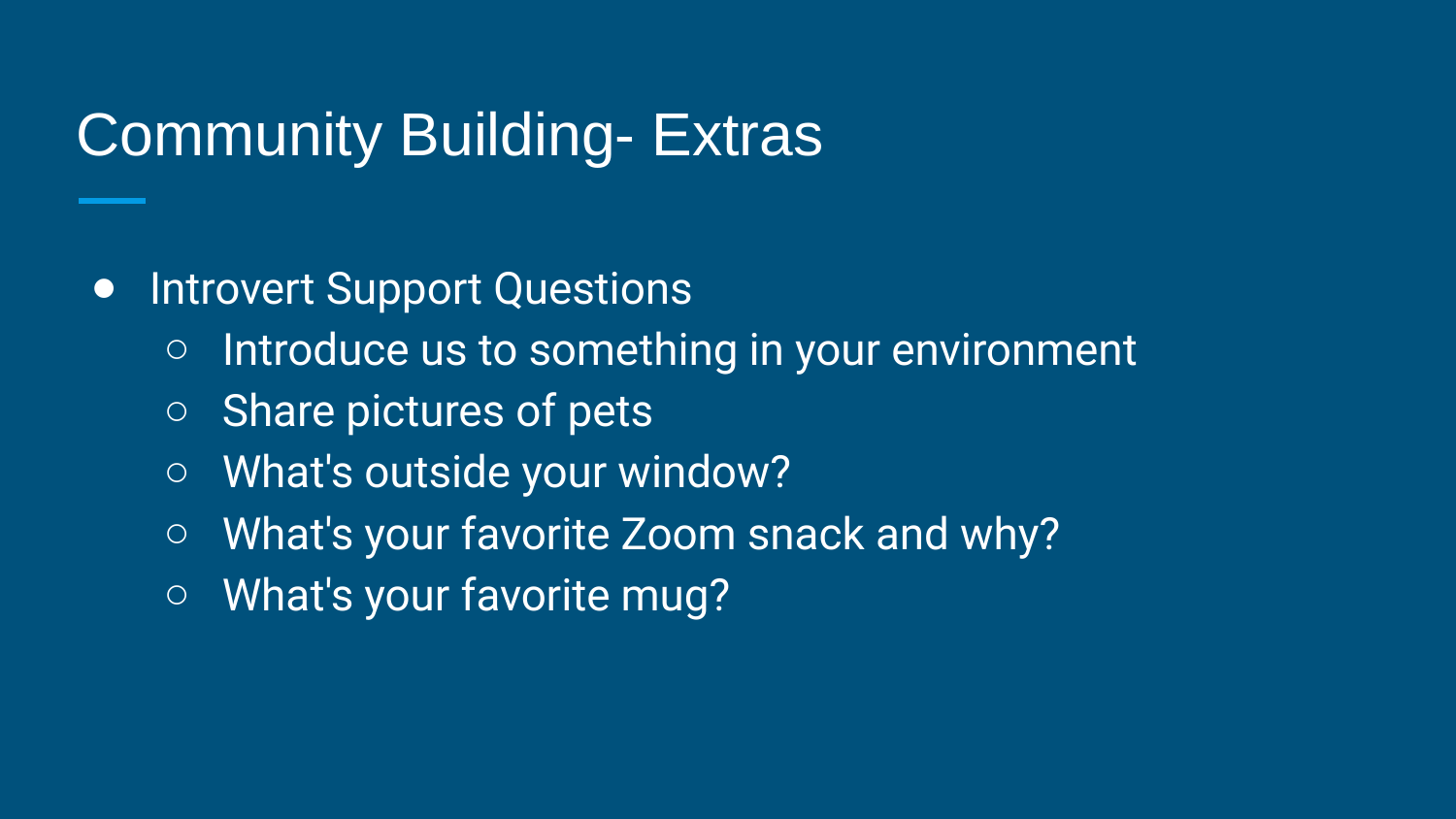

# Community Building- Extras
Introvert Support Questions
Introduce us to something in your environment
Share pictures of pets
What's outside your window?
What's your favorite Zoom snack and why?
What's your favorite mug?